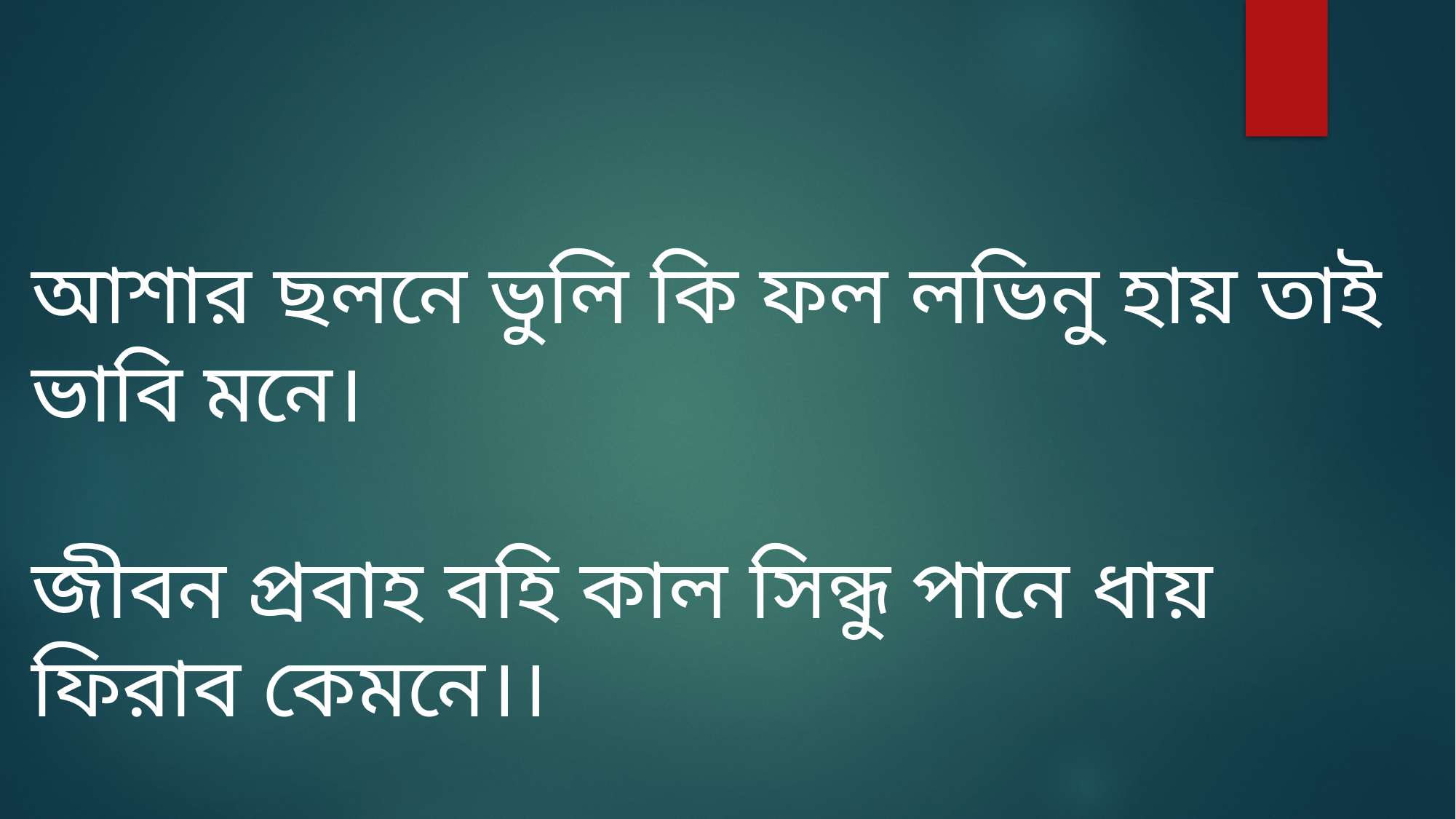

আশার ছলনে ভুলি কি ফল লভিনু হায় তাই ভাবি মনে।

জীবন প্রবাহ বহি কাল সিন্ধু পানে ধায় ফিরাব কেমনে।।